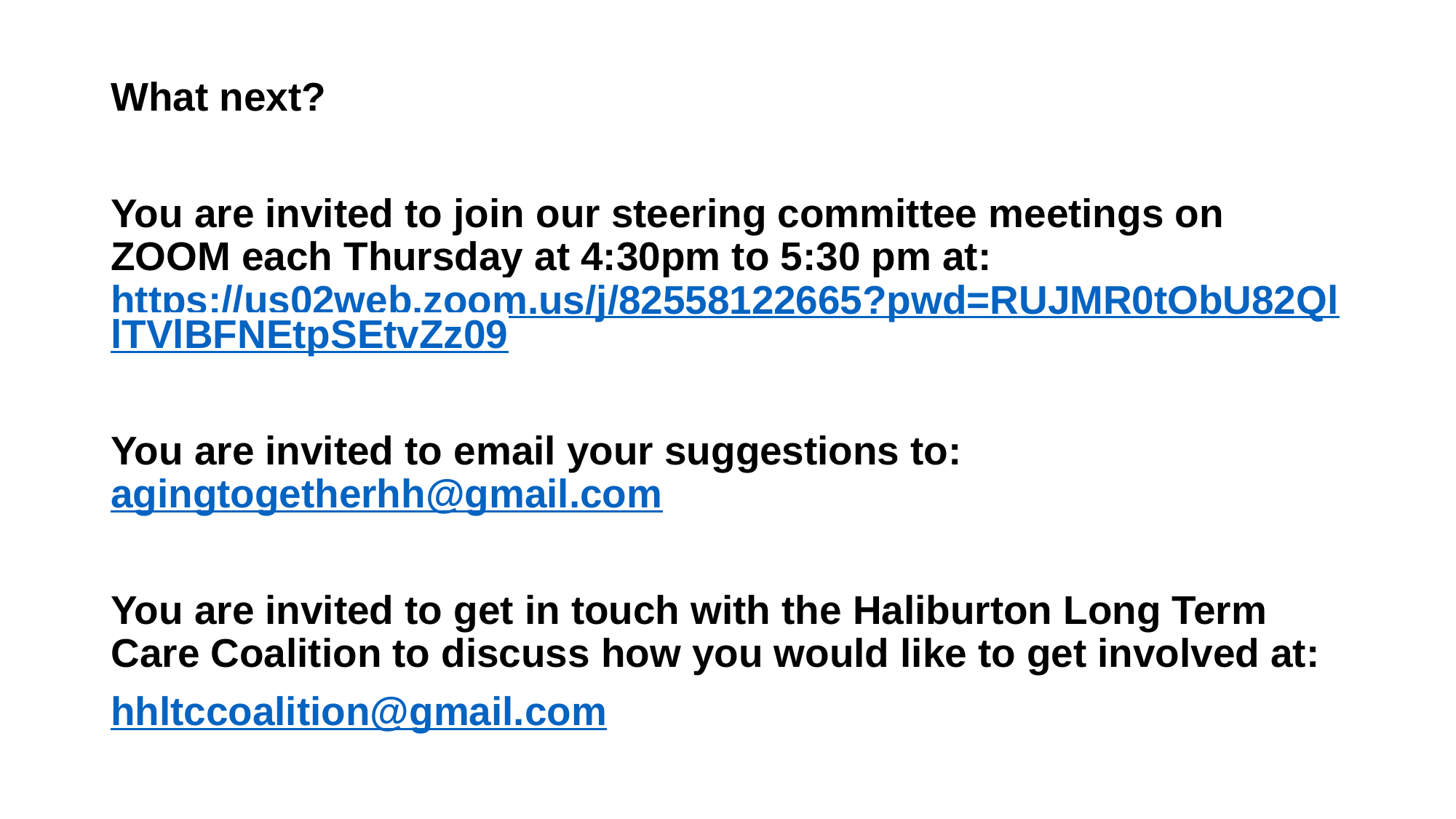

What next?

You are invited to join our steering committee meetings on ZOOM each Thursday at 4:30pm to 5:30 pm at: https://us02web.zoom.us/j/82558122665?pwd=RUJMR0tObU82QllTVlBFNEtpSEtvZz09

You are invited to email your suggestions to: agingtogetherhh@gmail.com

You are invited to get in touch with the Haliburton Long Term Care Coalition to discuss how you would like to get involved at:
hhltccoalition@gmail.com